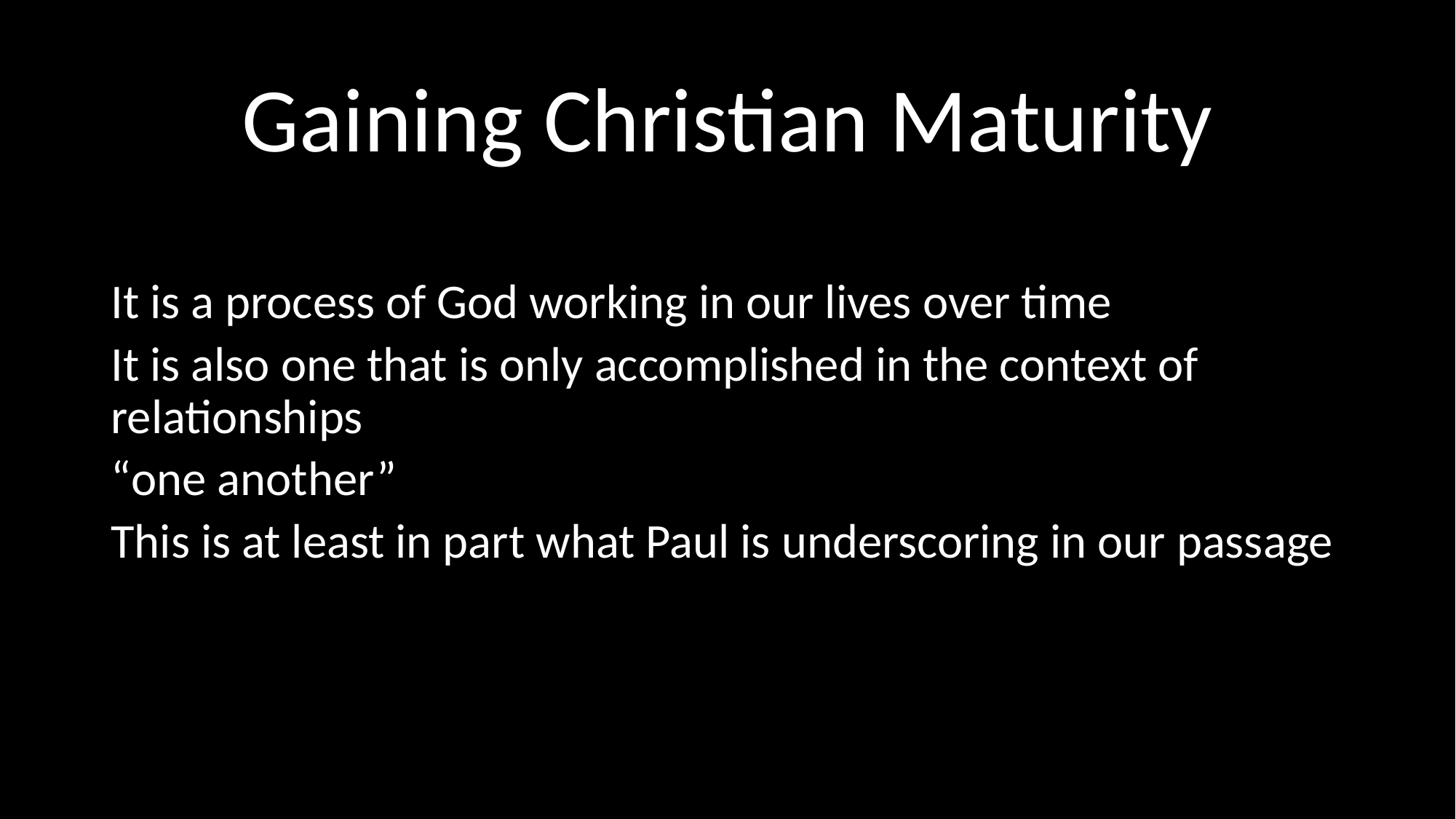

# Gaining Christian Maturity

It is a process of God working in our lives over time
It is also one that is only accomplished in the context of relationships
“one another”
This is at least in part what Paul is underscoring in our passage